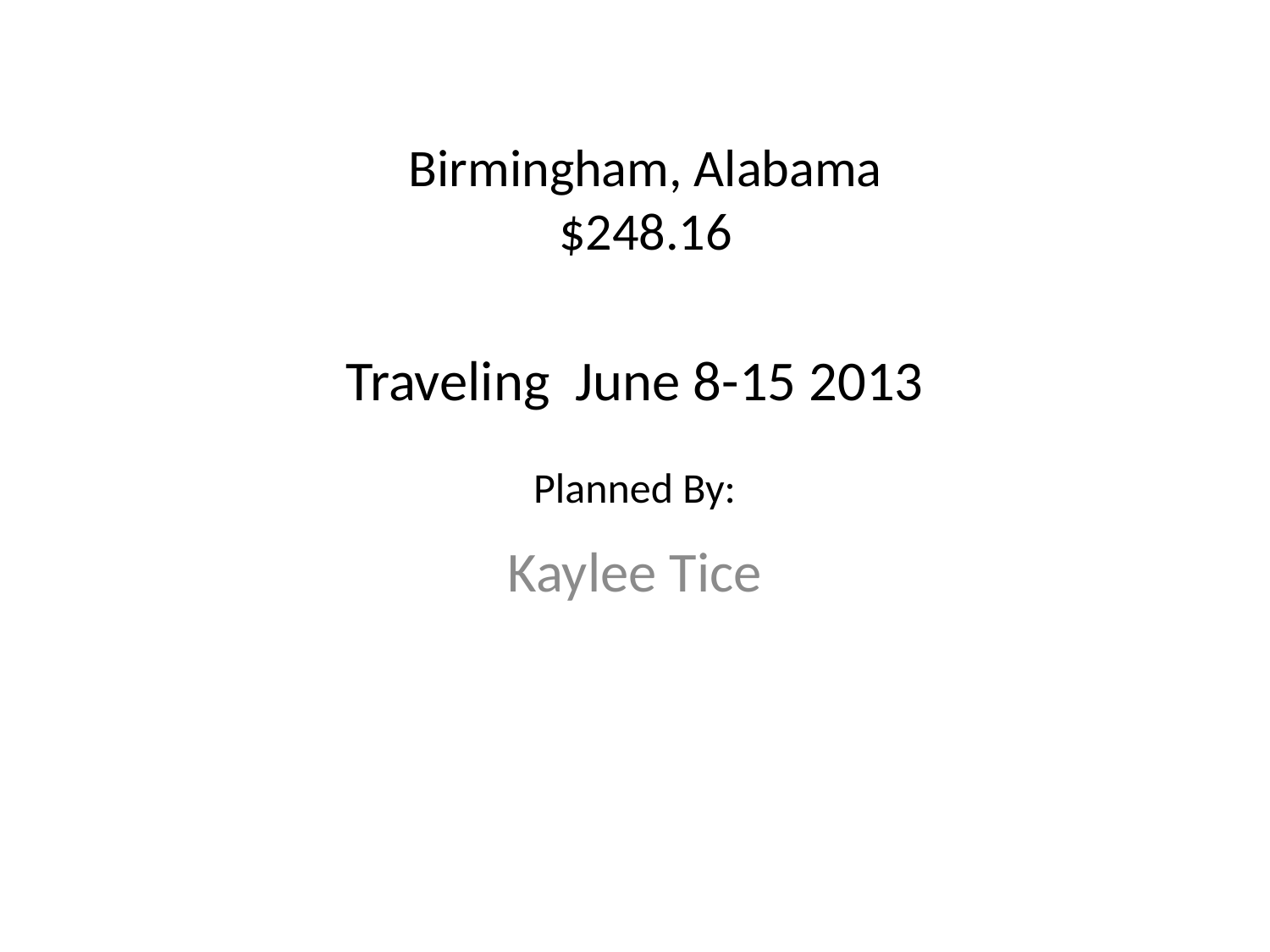

# Birmingham, Alabama $248.16
Traveling  June 8-15 2013
Planned By:
Kaylee Tice